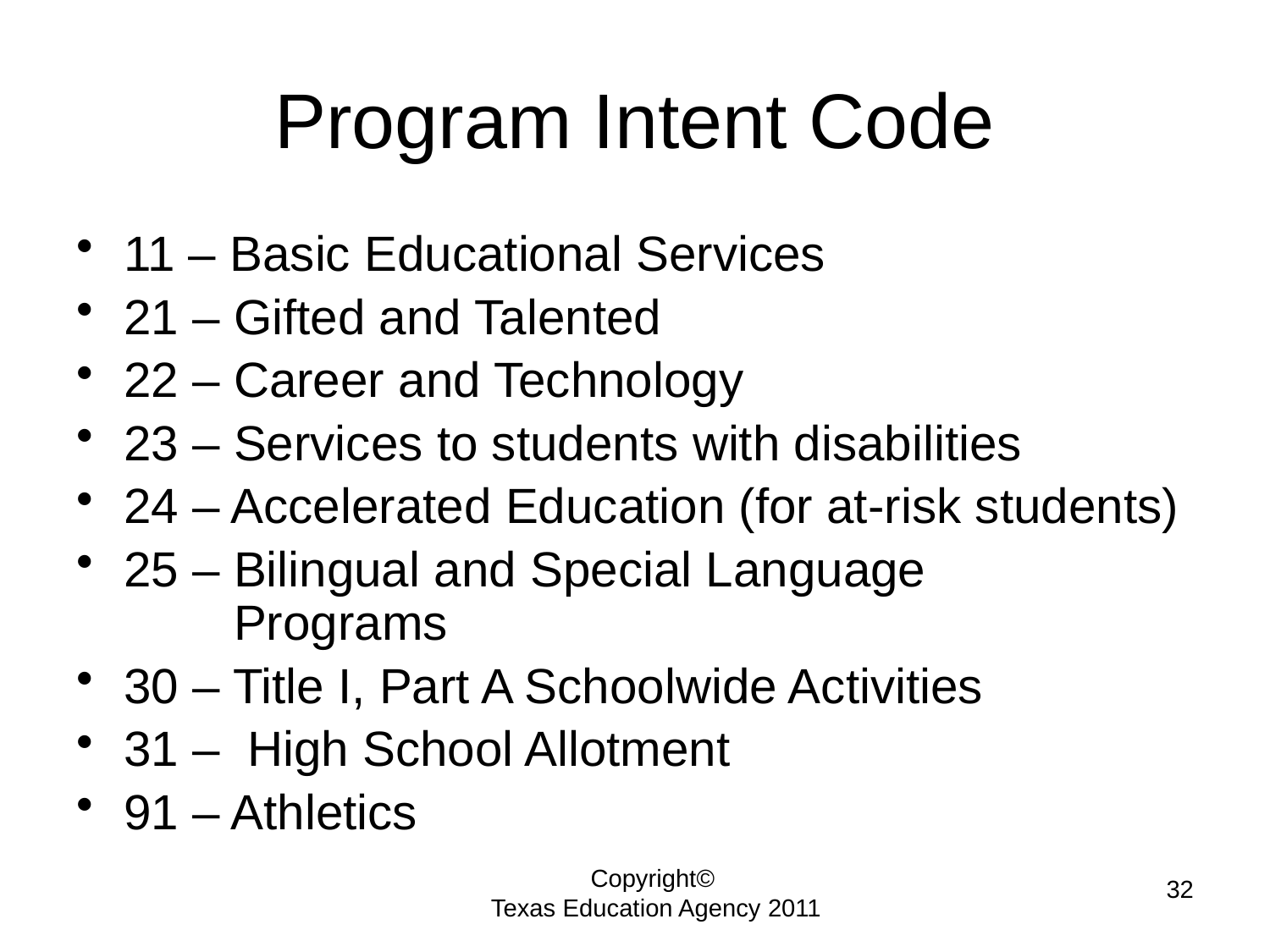

# Program Intent Code
11 – Basic Educational Services
21 – Gifted and Talented
22 – Career and Technology
23 – Services to students with disabilities
24 – Accelerated Education (for at-risk students)
25 – Bilingual and Special Language
        Programs
30 – Title I, Part A Schoolwide Activities
31 –  High School Allotment
91 – Athletics
32